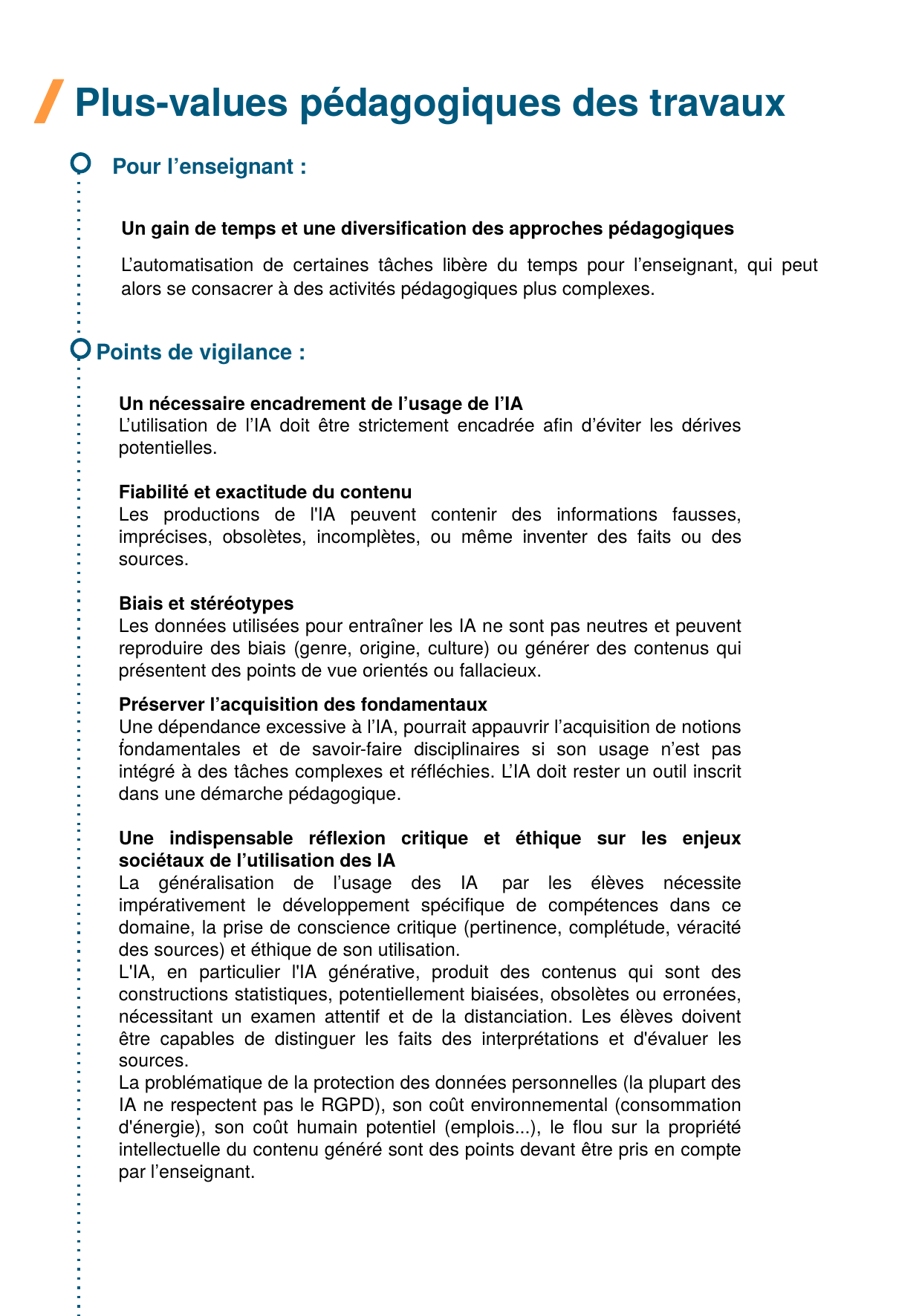

Plus-values pédagogiques des travaux

Pour l’enseignant :
Un gain de temps et une diversification des approches pédagogiques
L’automatisation de certaines tâches libère du temps pour l’enseignant, qui peut alors se consacrer à des activités pédagogiques plus complexes.

Points de vigilance :

Un nécessaire encadrement de l’usage de l’IA
L’utilisation de l’IA doit être strictement encadrée afin d’éviter les dérives potentielles.

Fiabilité et exactitude du contenu
Les productions de l'IA peuvent contenir des informations fausses, imprécises, obsolètes, incomplètes, ou même inventer des faits ou des sources.

Biais et stéréotypes
Les données utilisées pour entraîner les IA ne sont pas neutres et peuvent reproduire des biais (genre, origine, culture) ou générer des contenus qui présentent des points de vue orientés ou fallacieux.
Préserver l’acquisition des fondamentaux
Une dépendance excessive à l’IA, pourrait appauvrir l’acquisition de notions fondamentales et de savoir-faire disciplinaires si son usage n’est pas intégré à des tâches complexes et réfléchies. L’IA doit rester un outil inscrit dans une démarche pédagogique.

Une indispensable réflexion critique et éthique sur les enjeux sociétaux de l’utilisation des IA
La généralisation de l’usage des IA  par les élèves nécessite impérativement le développement spécifique de compétences dans ce domaine, la prise de conscience critique (pertinence, complétude, véracité des sources) et éthique de son utilisation.
L'IA, en particulier l'IA générative, produit des contenus qui sont des constructions statistiques, potentiellement biaisées, obsolètes ou erronées, nécessitant un examen attentif et de la distanciation. Les élèves doivent être capables de distinguer les faits des interprétations et d'évaluer les sources.
La problématique de la protection des données personnelles (la plupart des IA ne respectent pas le RGPD), son coût environnemental (consommation d'énergie), son coût humain potentiel (emplois...), le flou sur la propriété intellectuelle du contenu généré sont des points devant être pris en compte par l’enseignant.

.